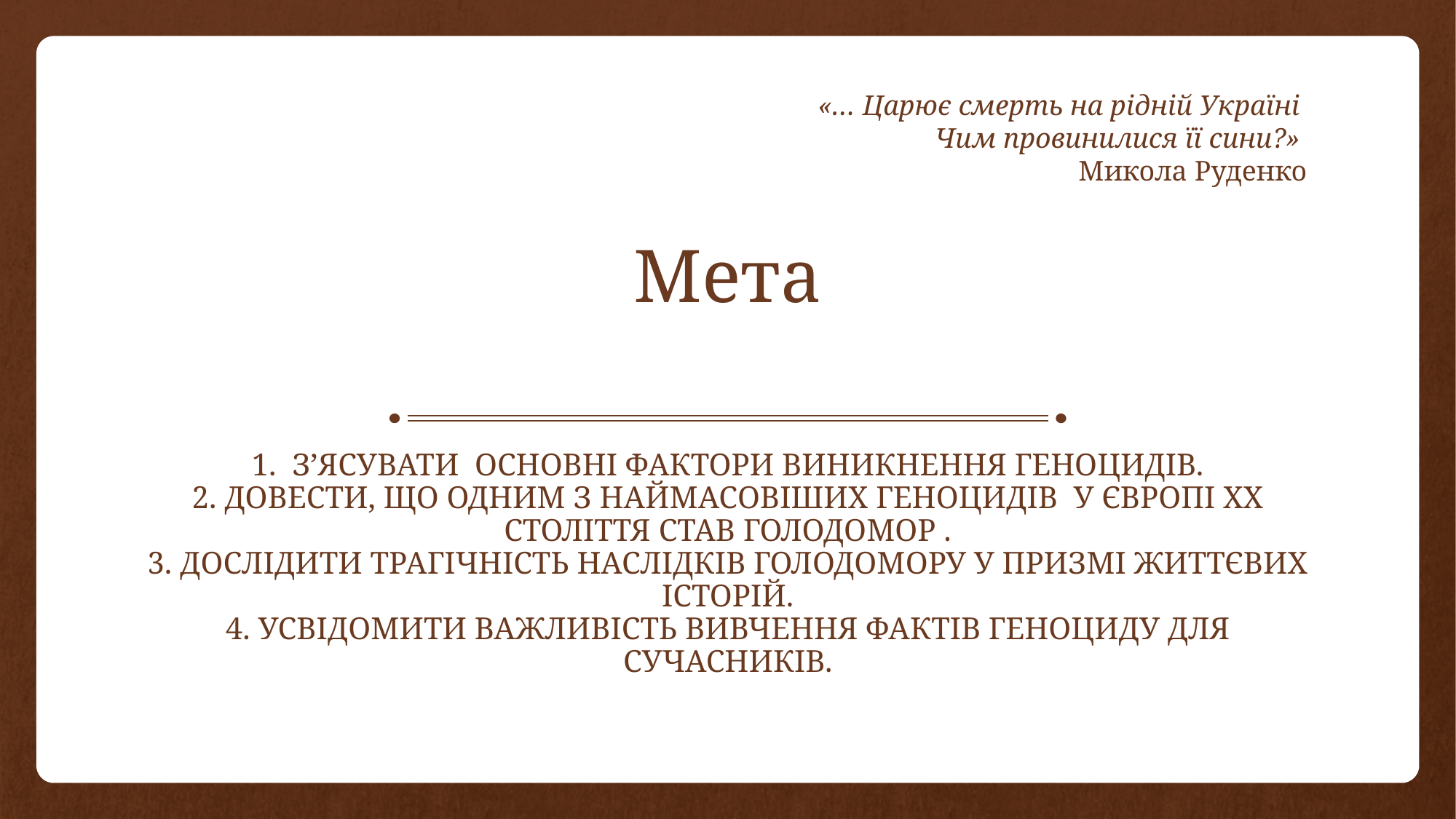

«… Царює смерть на рідній Україні
Чим провинилися її сини?»
Микола Руденко
# Мета
1.  З’ясувати  основні фактори виникнення геноцидів.
2. Довести, що одним з наймасовіших геноцидів  у Європі ХХ століття став голодомор .
3. Дослідити Трагічність наслідків голодомору у призмі життєвих історій.
4. Усвідомити Важливість вивчення фактів геноциду для сучасників.